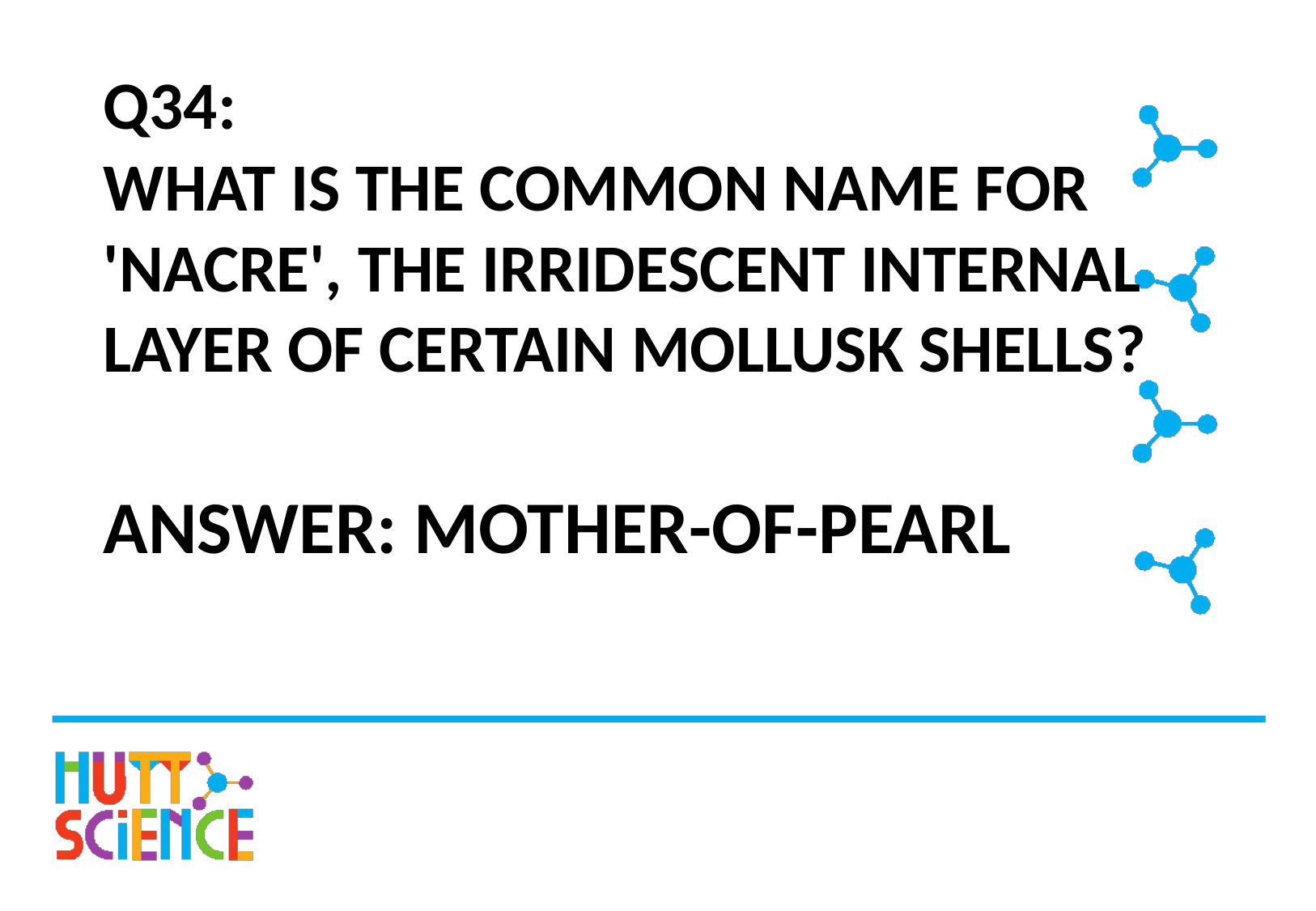

# Q34: WHAT IS THE COMMON NAME FOR 'NACRE', THE IRRIDESCENT INTERNAL LAYER OF CERTAIN MOLLUSK SHELLS?
ANSWER: MOTHER-OF-PEARL